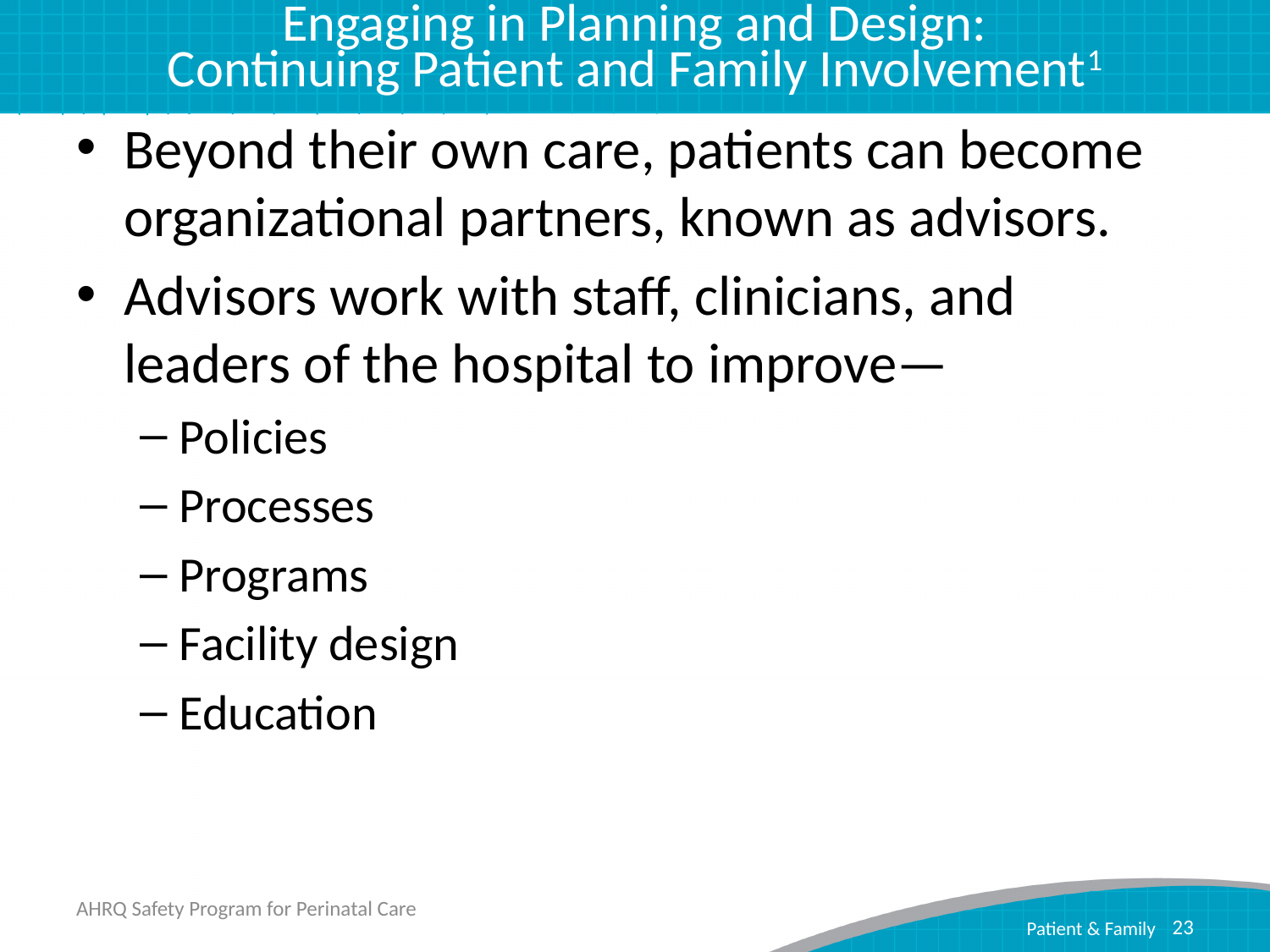

# Engaging in Planning and Design: Continuing Patient and Family Involvement1
Beyond their own care, patients can become organizational partners, known as advisors.
Advisors work with staff, clinicians, and leaders of the hospital to improve—
Policies
Processes
Programs
Facility design
Education
AHRQ Safety Program for Perinatal Care
23